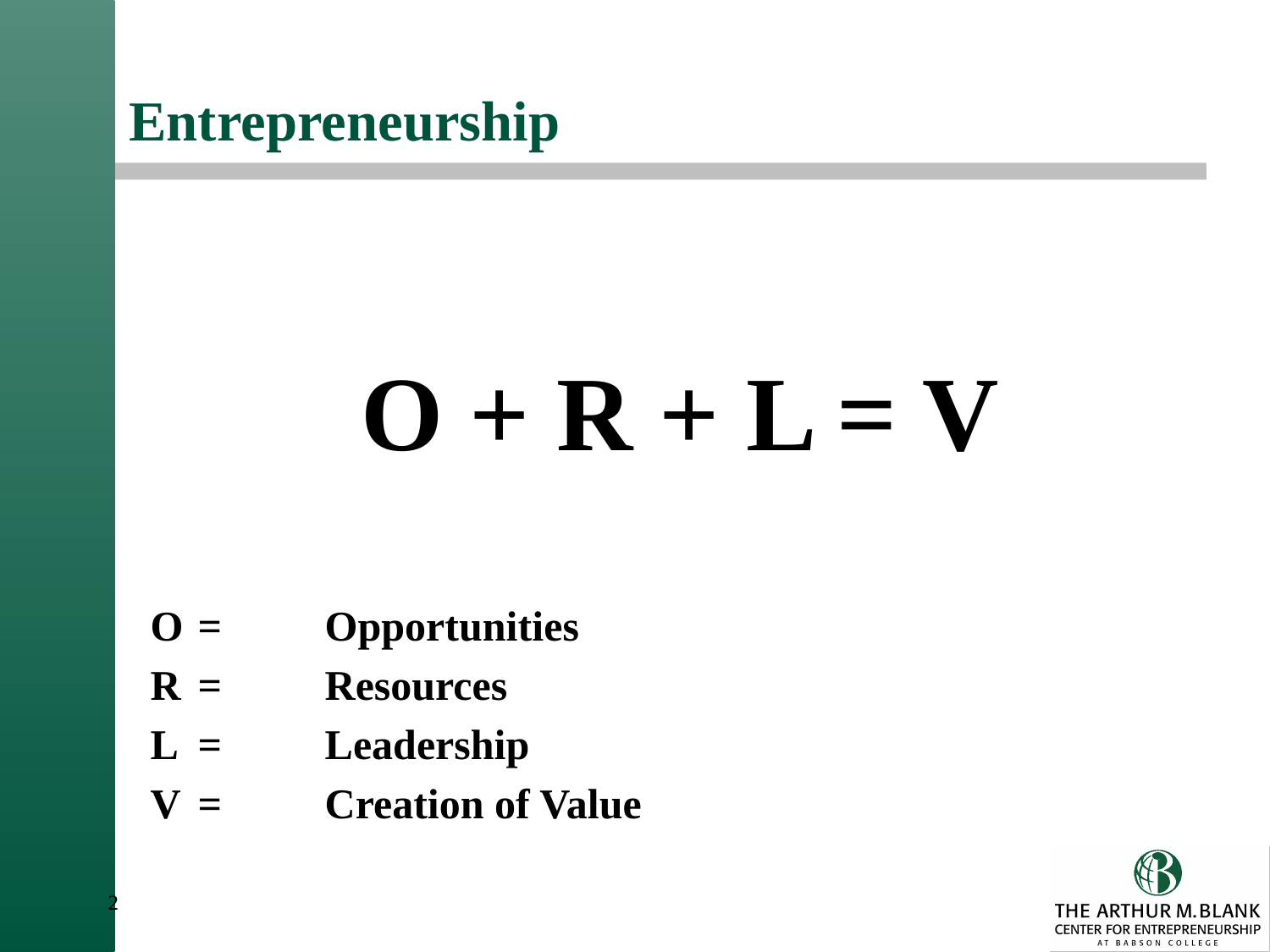

# Entrepreneurship

 O + R + L = V

O	=	Opportunities
R	=	Resources
L	=	Leadership
V	=	Creation of Value